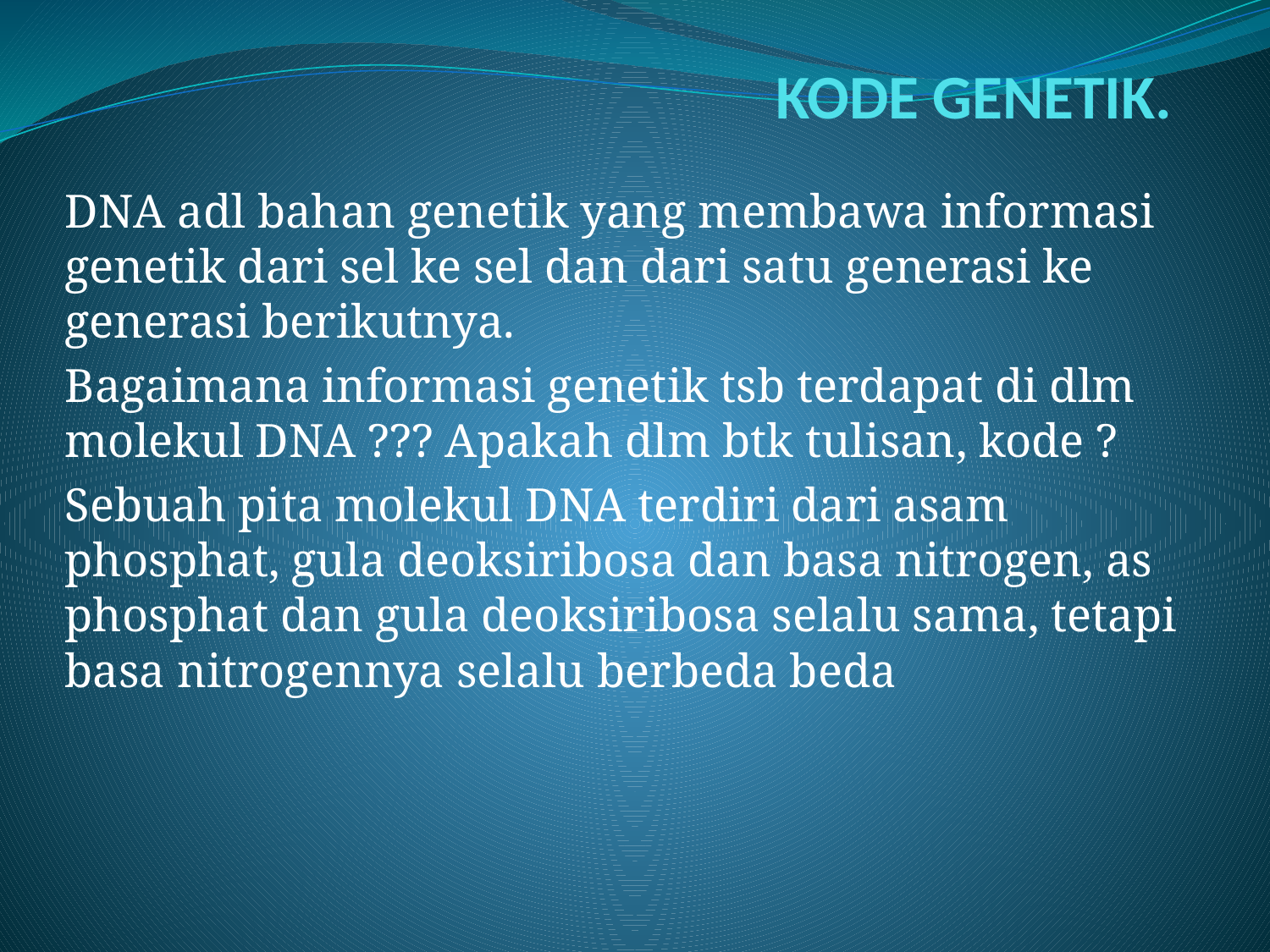

# KODE GENETIK.
DNA adl bahan genetik yang membawa informasi genetik dari sel ke sel dan dari satu generasi ke generasi berikutnya.
Bagaimana informasi genetik tsb terdapat di dlm molekul DNA ??? Apakah dlm btk tulisan, kode ?
Sebuah pita molekul DNA terdiri dari asam phosphat, gula deoksiribosa dan basa nitrogen, as phosphat dan gula deoksiribosa selalu sama, tetapi basa nitrogennya selalu berbeda beda